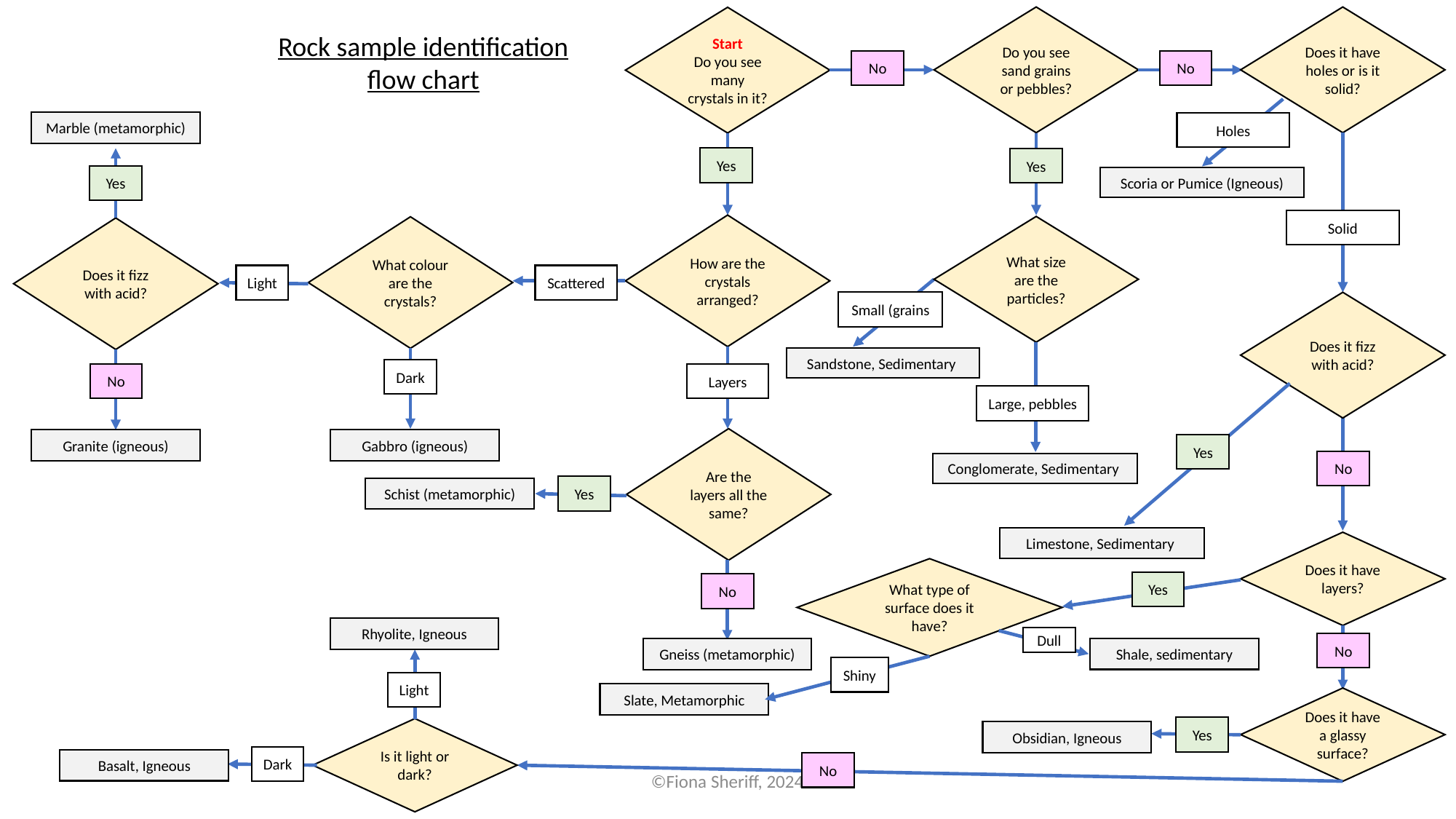

Do you see sand grains or pebbles?
Does it have holes or is it solid?
Start
Do you see many crystals in it?
Rock sample identification flow chart
No
No
Marble (metamorphic)
Holes
Yes
Yes
Yes
Scoria or Pumice (Igneous)
Solid
How are the crystals arranged?
What size are the particles?
What colour are the crystals?
Does it fizz with acid?
Light
Scattered
Small (grains
Does it fizz with acid?
Sandstone, Sedimentary
Dark
No
Layers
Large, pebbles
Are the layers all the same?
Granite (igneous)
Gabbro (igneous)
Yes
No
Conglomerate, Sedimentary
Yes
Schist (metamorphic)
Limestone, Sedimentary
Does it have layers?
What type of surface does it have?
Yes
No
Rhyolite, Igneous
Dull
No
Shale, sedimentary
Gneiss (metamorphic)
Shiny
Light
Slate, Metamorphic
Does it have a glassy surface?
Yes
Is it light or dark?
Obsidian, Igneous
Dark
Basalt, Igneous
No
©Fiona Sheriff, 2024